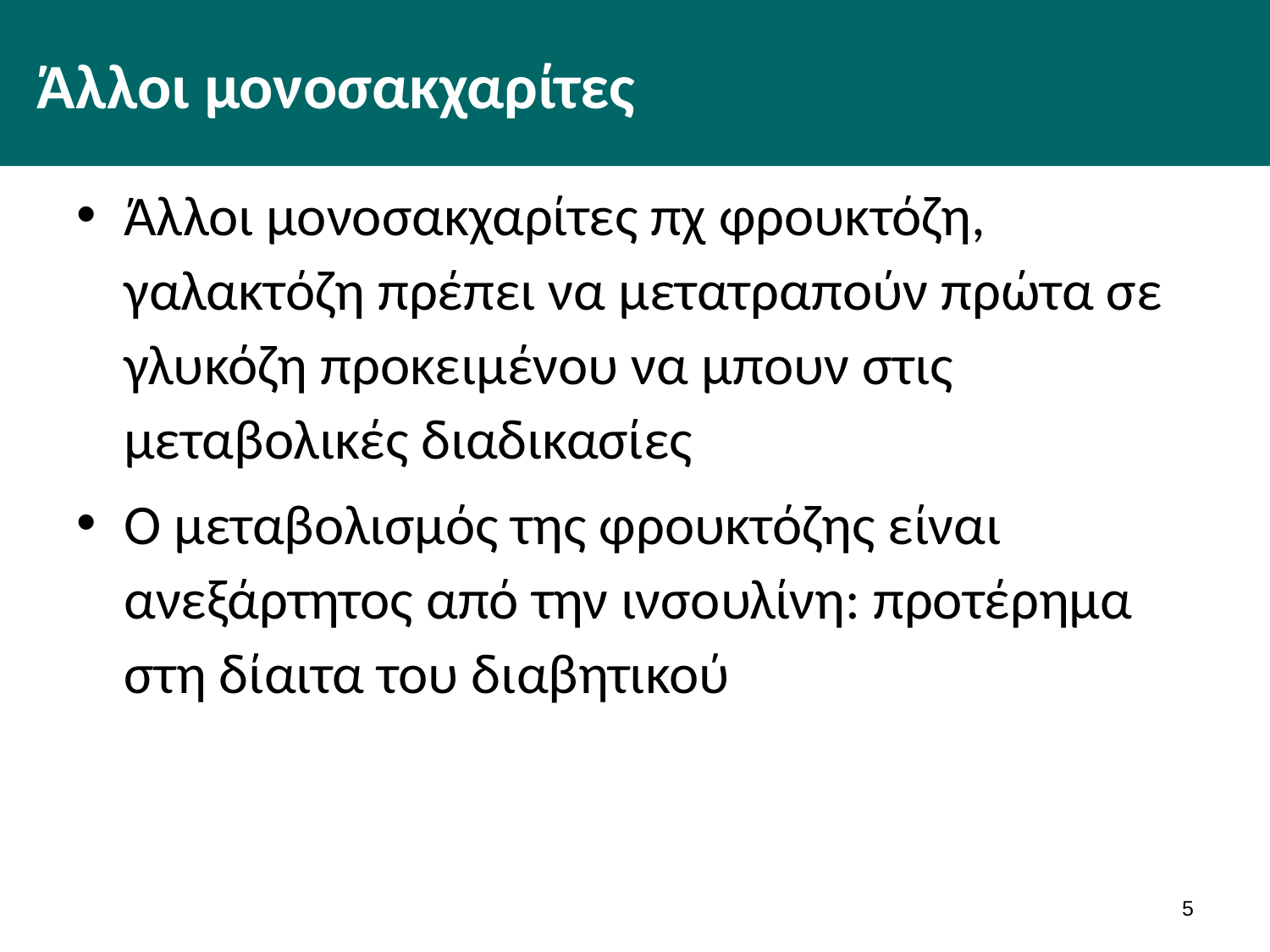

# Άλλοι μονοσακχαρίτες
Άλλοι μονοσακχαρίτες πχ φρουκτόζη, γαλακτόζη πρέπει να μετατραπούν πρώτα σε γλυκόζη προκειμένου να μπουν στις μεταβολικές διαδικασίες
Ο μεταβολισμός της φρουκτόζης είναι ανεξάρτητος από την ινσουλίνη: προτέρημα στη δίαιτα του διαβητικού
5